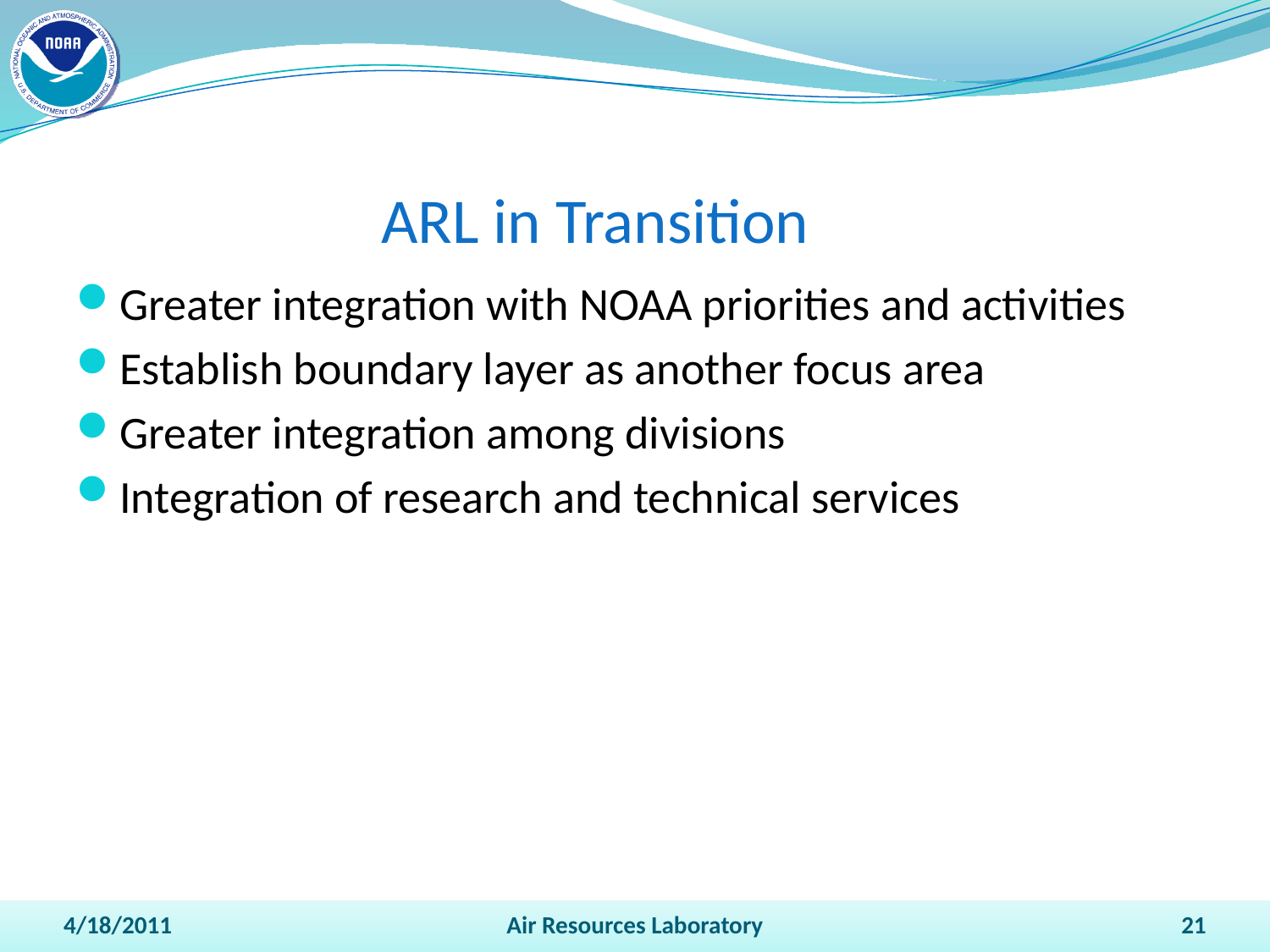

# ARL in Transition
Greater integration with NOAA priorities and activities
Establish boundary layer as another focus area
Greater integration among divisions
Integration of research and technical services
4/18/2011
Air Resources Laboratory
21